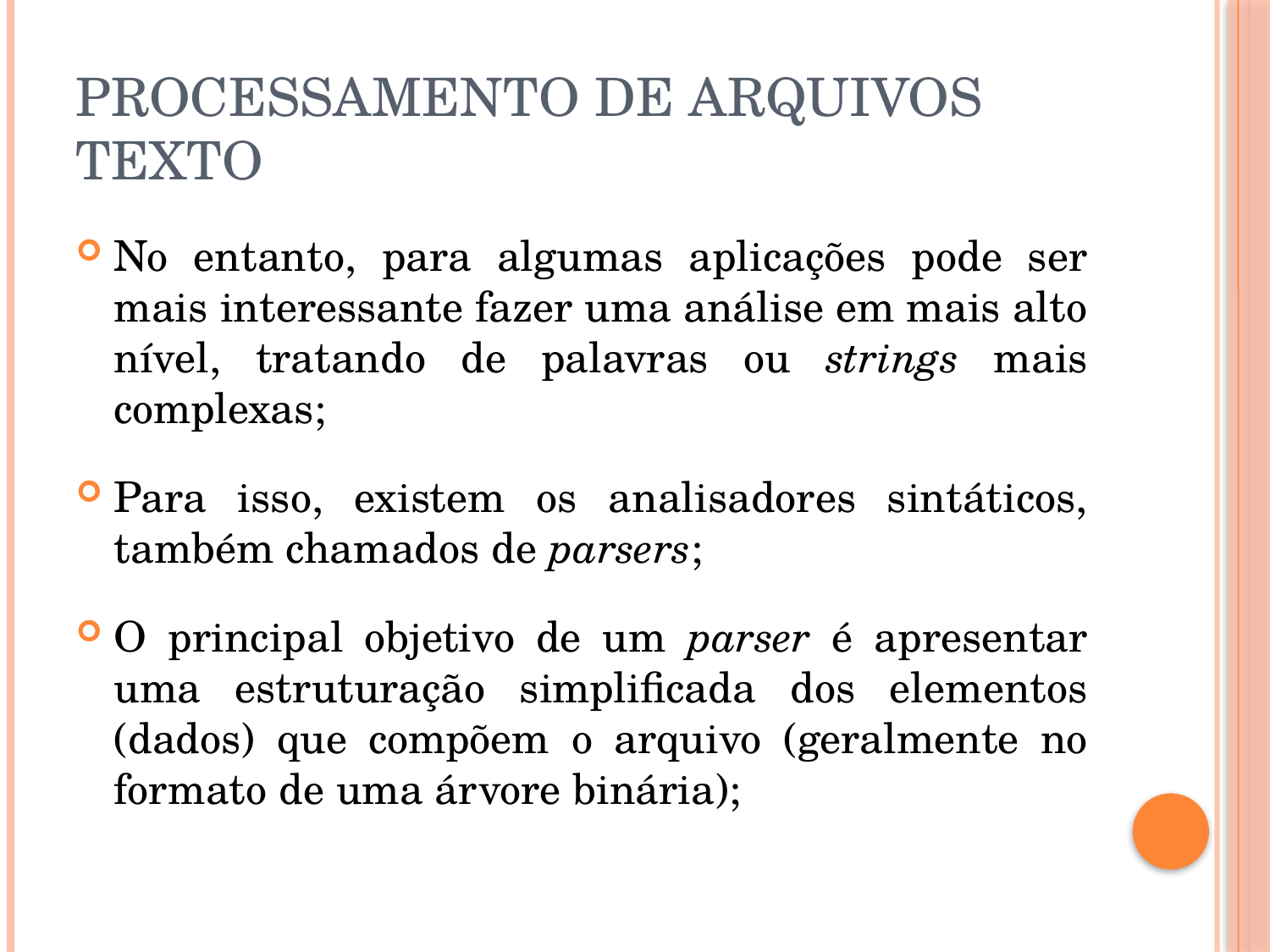

# Processamento de arquivos texto
No entanto, para algumas aplicações pode ser mais interessante fazer uma análise em mais alto nível, tratando de palavras ou strings mais complexas;

Para isso, existem os analisadores sintáticos, também chamados de parsers;

O principal objetivo de um parser é apresentar uma estruturação simplificada dos elementos (dados) que compõem o arquivo (geralmente no formato de uma árvore binária);